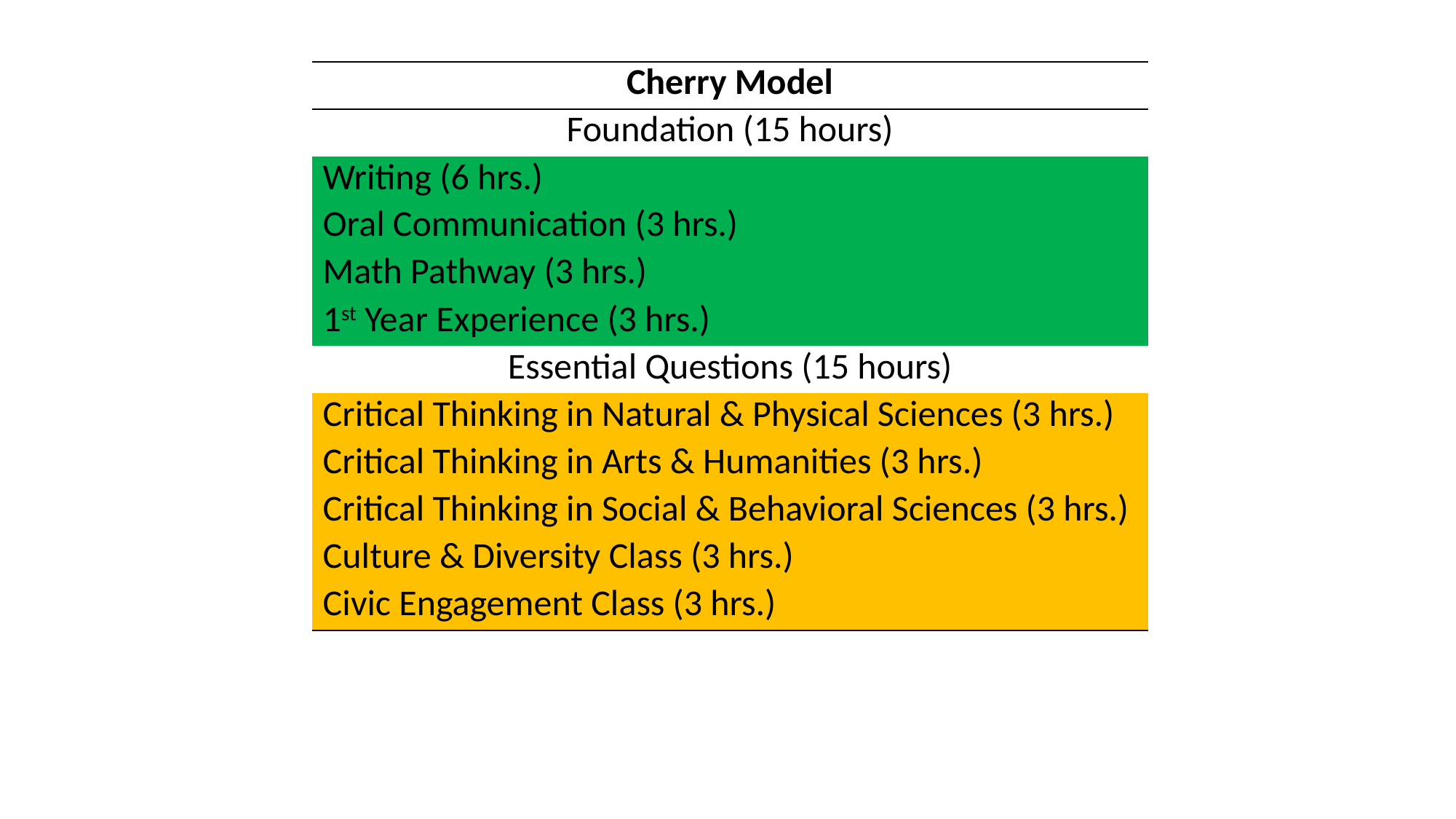

| Cherry Model |
| --- |
| Foundation (15 hours) |
| Writing (6 hrs.) |
| Oral Communication (3 hrs.) |
| Math Pathway (3 hrs.) |
| 1st Year Experience (3 hrs.) |
| Essential Questions (15 hours) |
| Critical Thinking in Natural & Physical Sciences (3 hrs.) |
| Critical Thinking in Arts & Humanities (3 hrs.) |
| Critical Thinking in Social & Behavioral Sciences (3 hrs.) |
| Culture & Diversity Class (3 hrs.) |
| Civic Engagement Class (3 hrs.) |